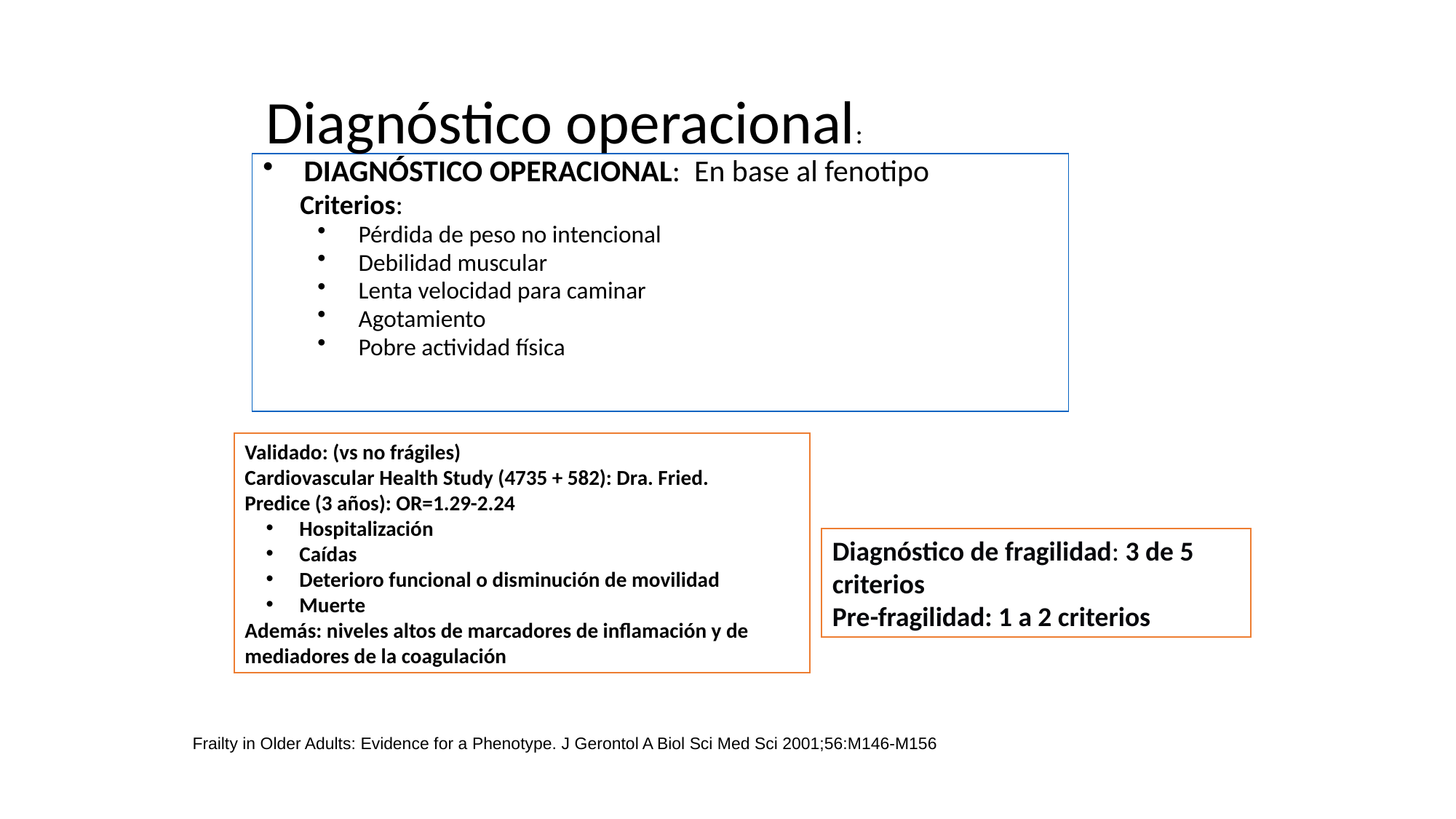

FRAGILIDAD
Diagnóstico operacional:
DIAGNÓSTICO OPERACIONAL:  En base al fenotipo
      Criterios:
Pérdida de peso no intencional
Debilidad muscular
Lenta velocidad para caminar
Agotamiento
Pobre actividad física
Validado: (vs no frágiles)
Cardiovascular Health Study (4735 + 582): Dra. Fried.
Predice (3 años): OR=1.29-2.24
Hospitalización
Caídas
Deterioro funcional o disminución de movilidad
Muerte
Además: niveles altos de marcadores de inflamación y de mediadores de la coagulación
Diagnóstico de fragilidad: 3 de 5 criterios
Pre-fragilidad: 1 a 2 criterios
Frailty in Older Adults: Evidence for a Phenotype. J Gerontol A Biol Sci Med Sci 2001;56:M146-M156